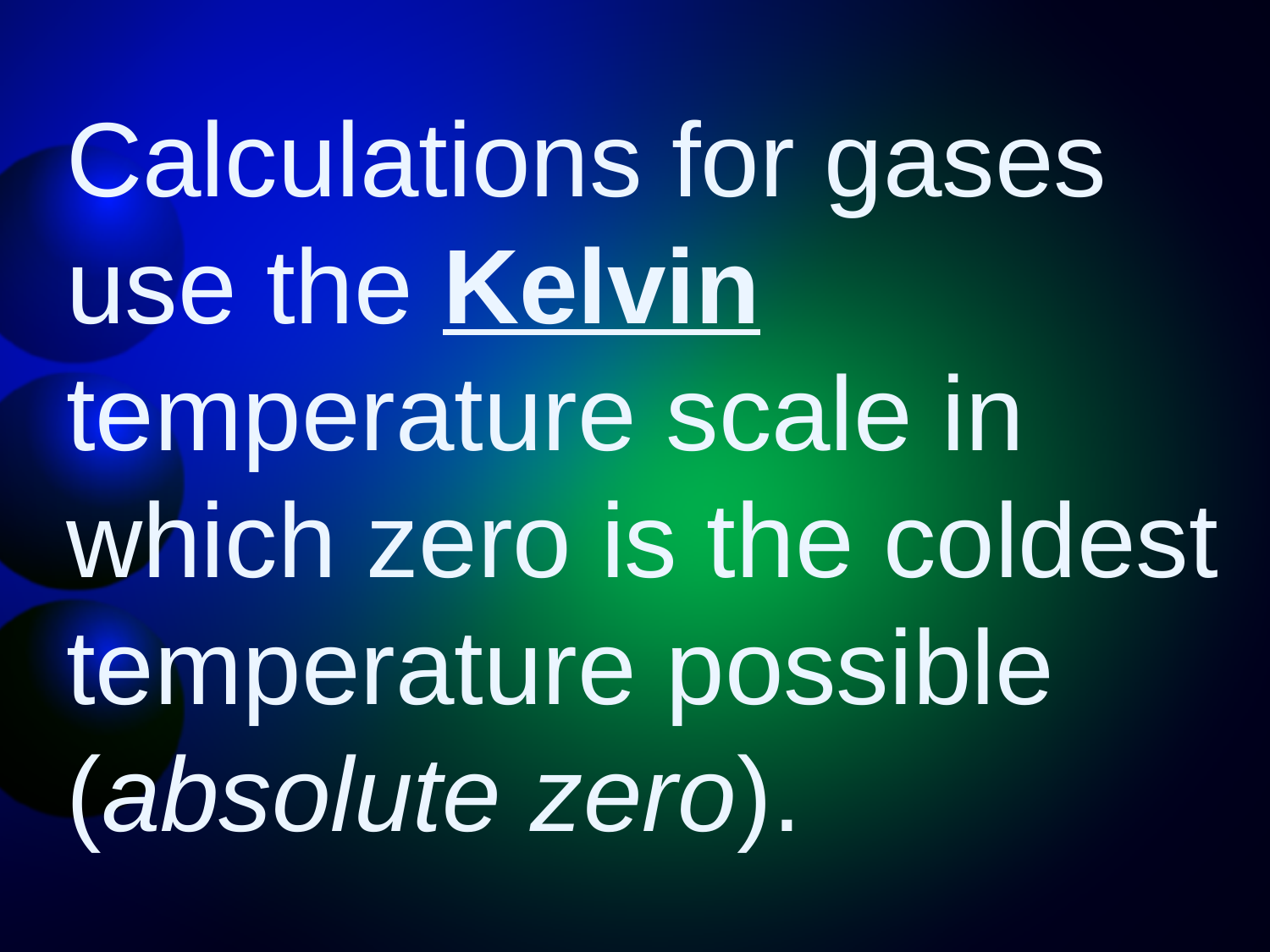

Calculations for gases use the Kelvin temperature scale in which zero is the coldest temperature possible (absolute zero).